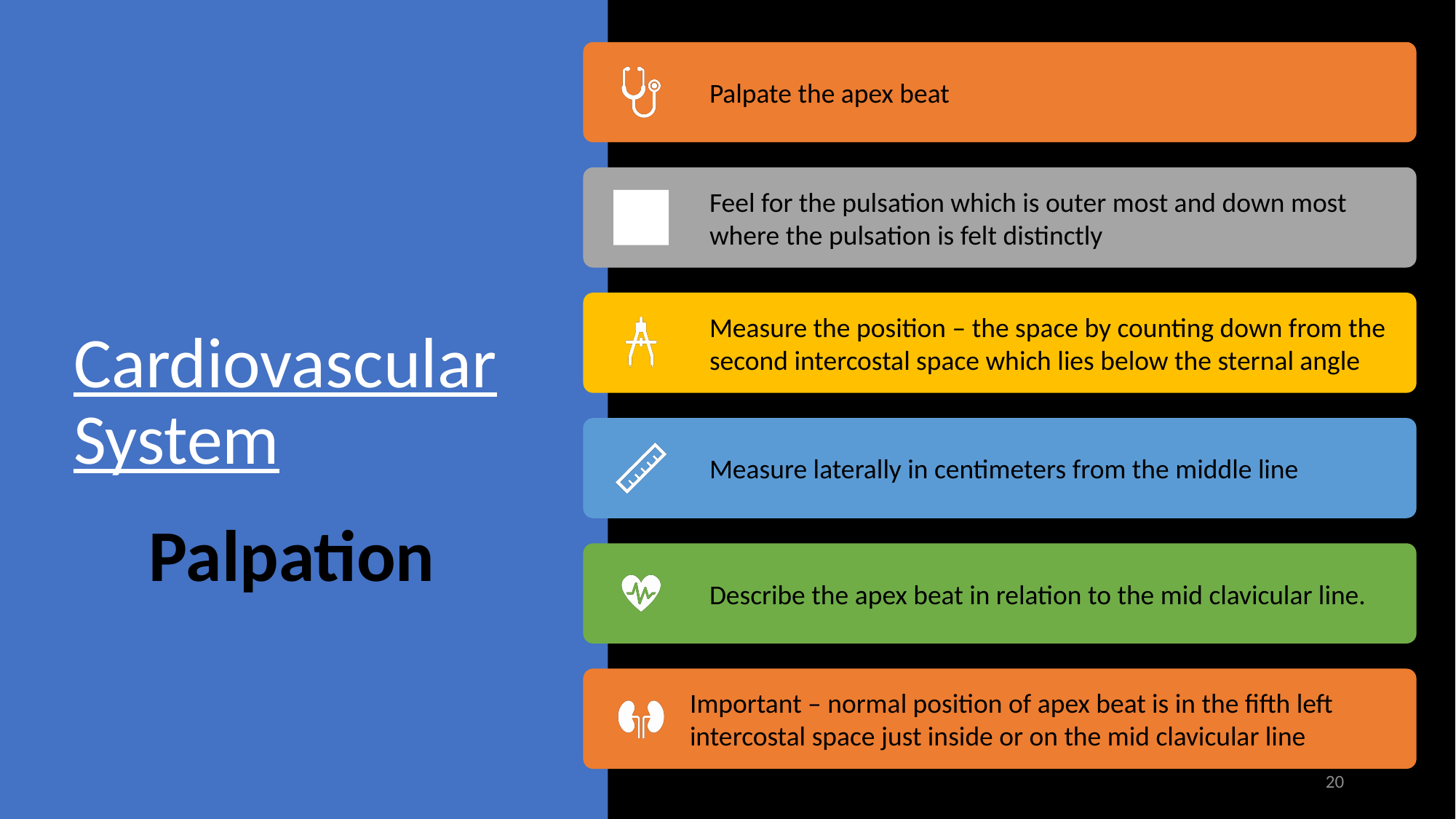

Palpate the apex beat
Feel for the pulsation which is outer most and down most where the pulsation is felt distinctly
Measure the position – the space by counting down from the second intercostal space which lies below the sternal angle
Measure laterally in centimeters from the middle line
Describe the apex beat in relation to the mid clavicular line.
Important – normal position of apex beat is in the fifth left intercostal space just inside or on the mid clavicular line
# Cardiovascular System
Palpation
20